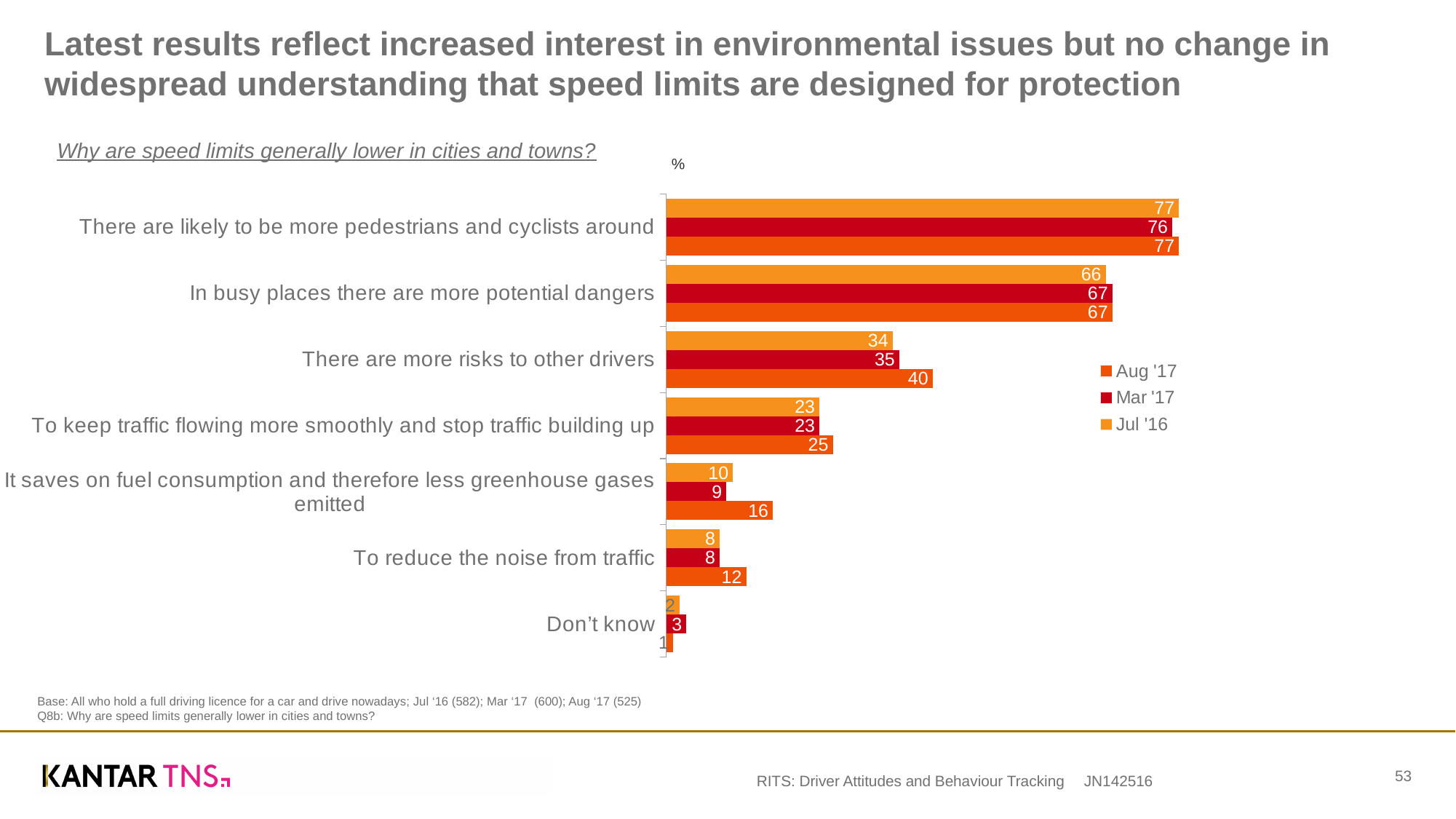

# Latest results reflect increased interest in environmental issues but no change in widespread understanding that speed limits are designed for protection

Why are speed limits generally lower in cities and towns?
%

### Chart

| Category | Jul '16 | Mar '17 | Aug '17 |
|---|---|---|---|
| There are likely to be more pedestrians and cyclists around | 77.0 | 76.0 | 77.0 |
| In busy places there are more potential dangers | 66.0 | 67.0 | 67.0 |
| There are more risks to other drivers | 34.0 | 35.0 | 40.0 |
| To keep traffic flowing more smoothly and stop traffic building up | 23.0 | 23.0 | 25.0 |
| It saves on fuel consumption and therefore less greenhouse gases emitted | 10.0 | 9.0 | 16.0 |
| To reduce the noise from traffic | 8.0 | 8.0 | 12.0 |
| Don’t know | 2.0 | 3.0 | 1.0 |
Base: All who hold a full driving licence for a car and drive nowadays; Jul ‘16 (582); Mar ‘17  (600); Aug ‘17 (525)
Q8b: Why are speed limits generally lower in cities and towns?
53